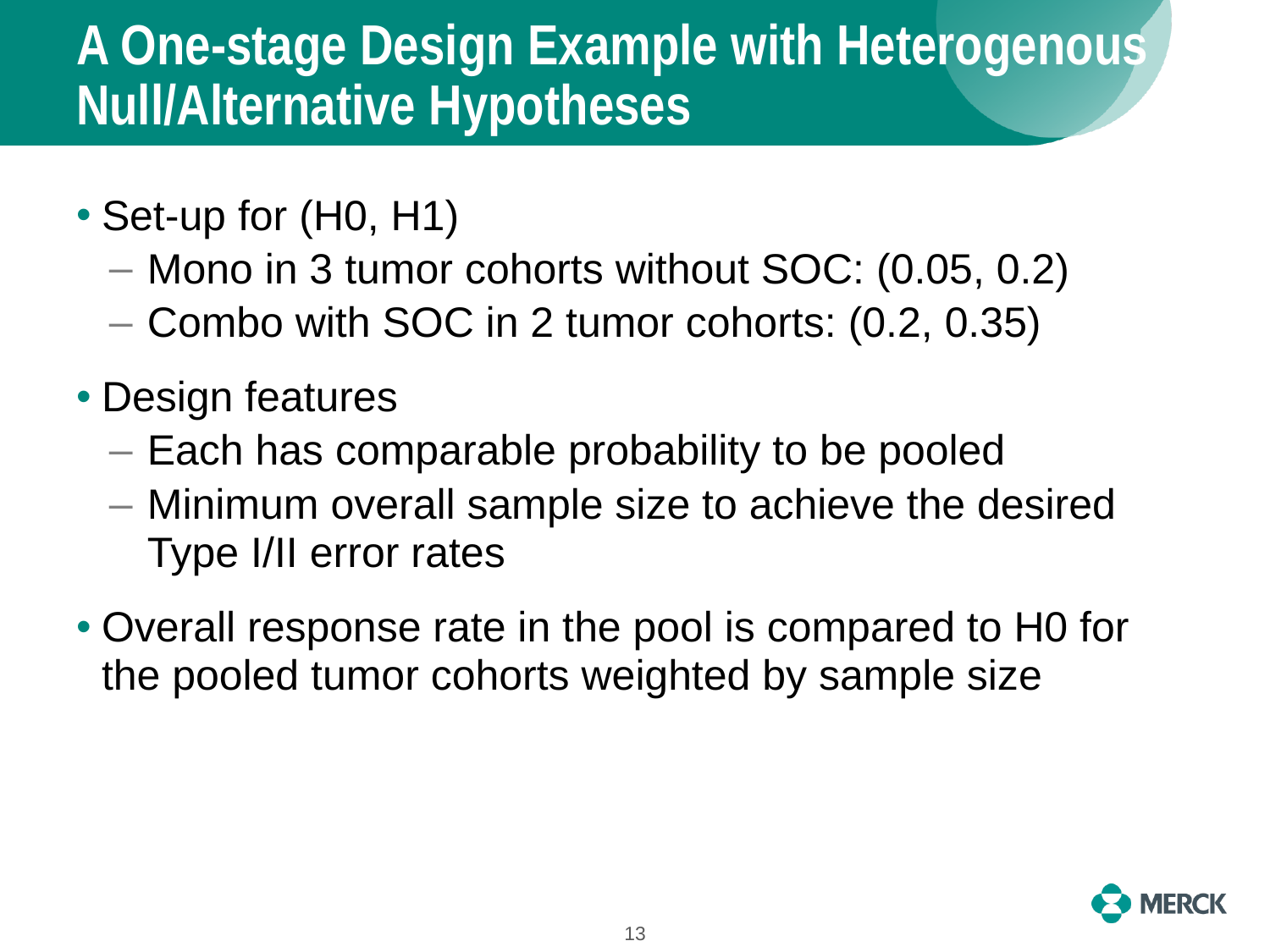

# A One-stage Design Example with Heterogenous Null/Alternative Hypotheses
Set-up for (H0, H1)
Mono in 3 tumor cohorts without SOC: (0.05, 0.2)
Combo with SOC in 2 tumor cohorts: (0.2, 0.35)
Design features
Each has comparable probability to be pooled
Minimum overall sample size to achieve the desired Type I/II error rates
Overall response rate in the pool is compared to H0 for the pooled tumor cohorts weighted by sample size
13